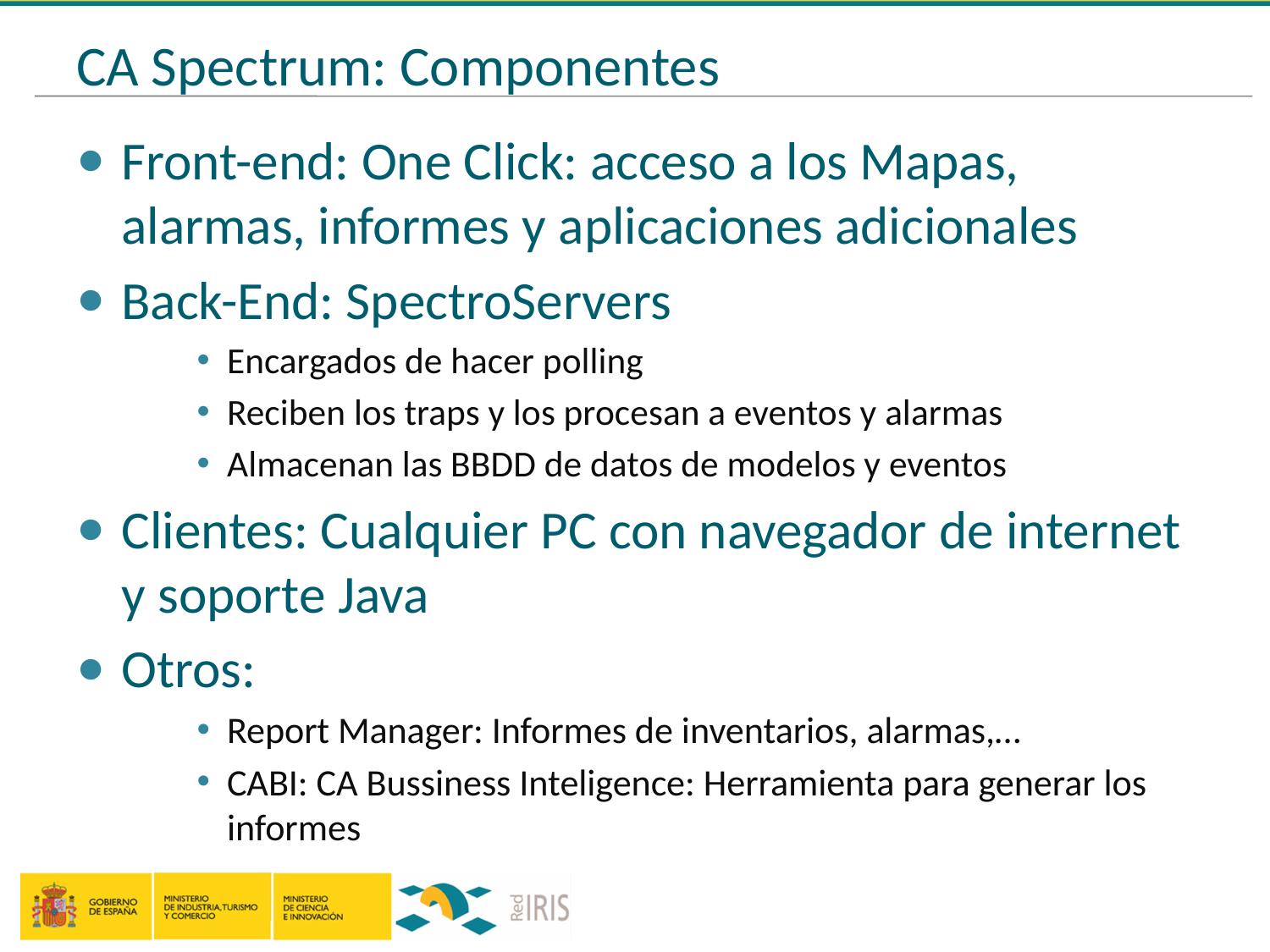

# CA Spectrum: Componentes
Front-end: One Click: acceso a los Mapas, alarmas, informes y aplicaciones adicionales
Back-End: SpectroServers
Encargados de hacer polling
Reciben los traps y los procesan a eventos y alarmas
Almacenan las BBDD de datos de modelos y eventos
Clientes: Cualquier PC con navegador de internet y soporte Java
Otros:
Report Manager: Informes de inventarios, alarmas,…
CABI: CA Bussiness Inteligence: Herramienta para generar los informes